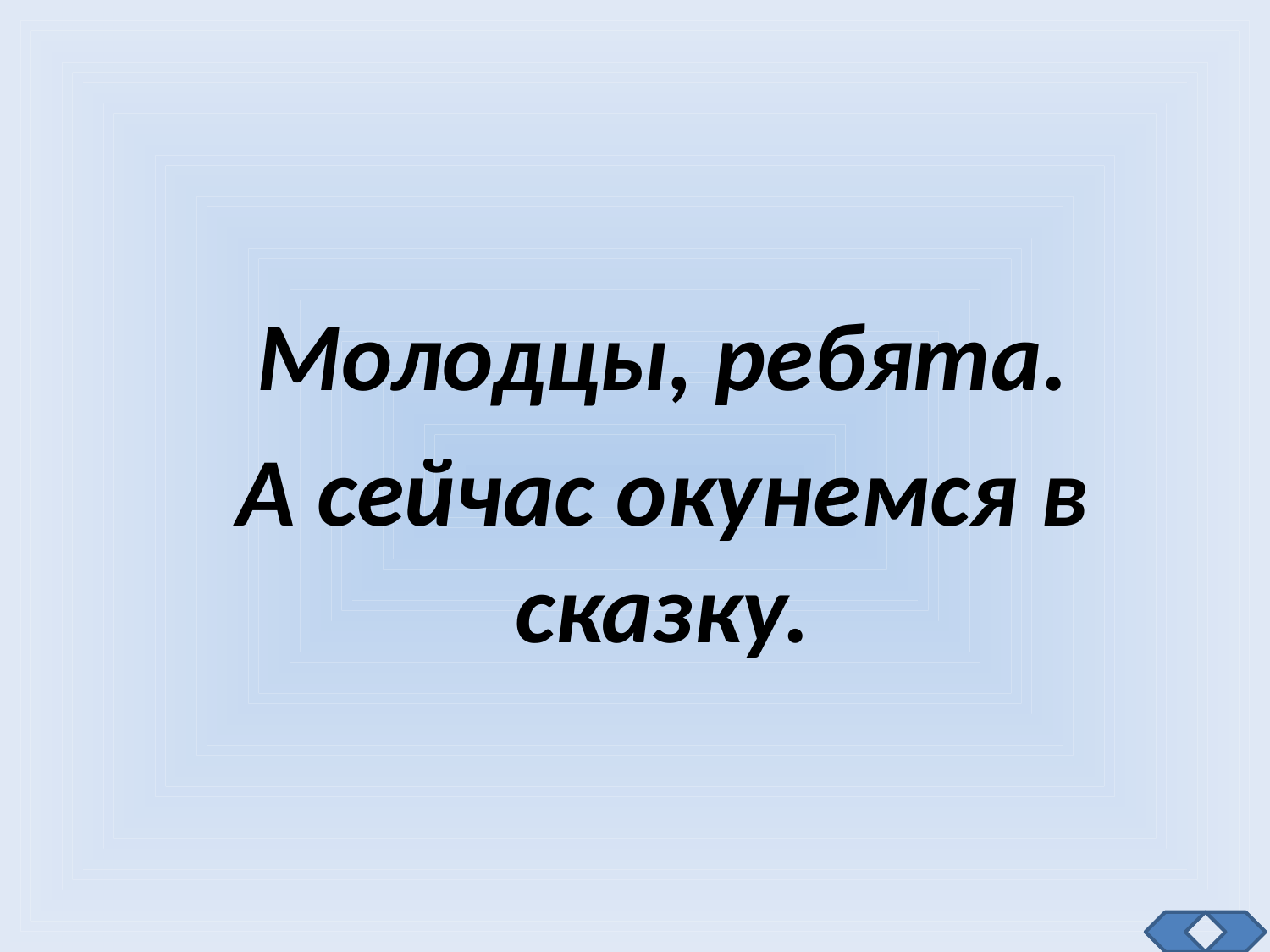

Молодцы, ребята.
А сейчас окунемся в сказку.